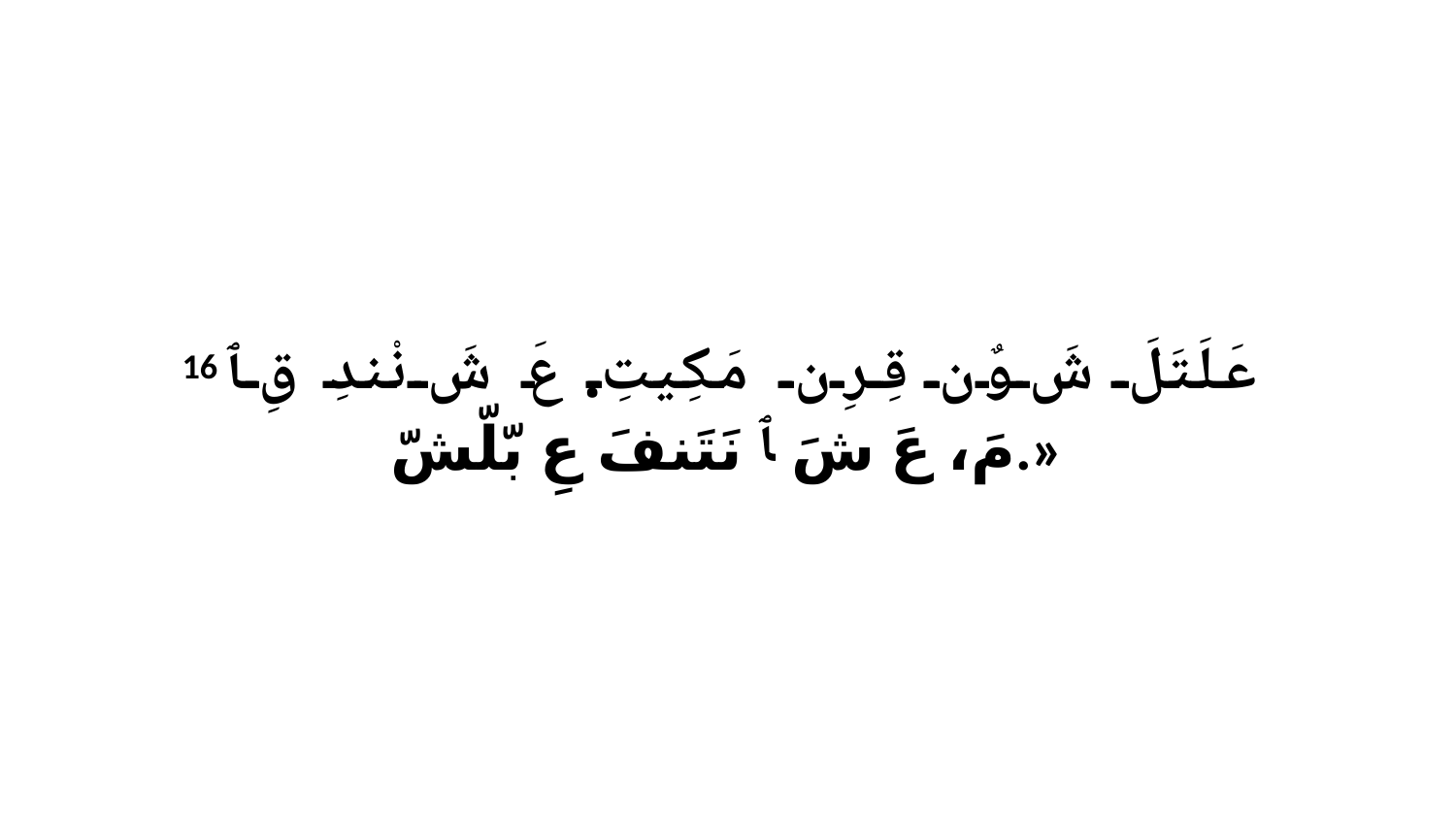

16 عَلَتَلَ شَ وٌن قِرِن مَكِيتِ. عَ شَ نْندِ قِ ﭑ مَ، عَ شَ ﭑ نَتَنفَ عِ بّلّشّ.»